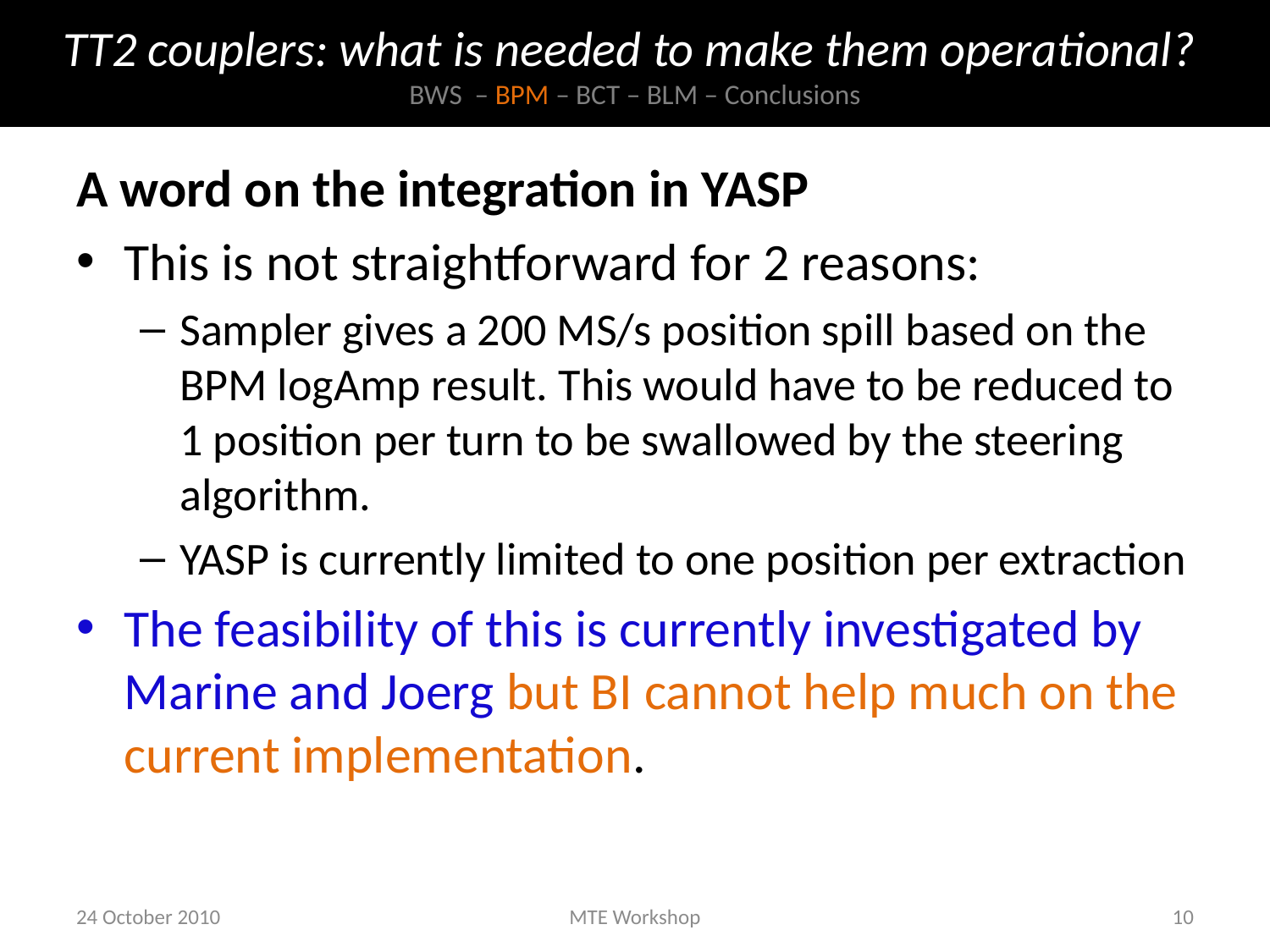

# TT2 couplers: what is needed to make them operational? BWS  – BPM – BCT – BLM – Conclusions
A word on the integration in YASP
This is not straightforward for 2 reasons:
Sampler gives a 200 MS/s position spill based on the BPM logAmp result. This would have to be reduced to 1 position per turn to be swallowed by the steering algorithm.
YASP is currently limited to one position per extraction
The feasibility of this is currently investigated by Marine and Joerg but BI cannot help much on the current implementation.
24 October 2010
MTE Workshop
10